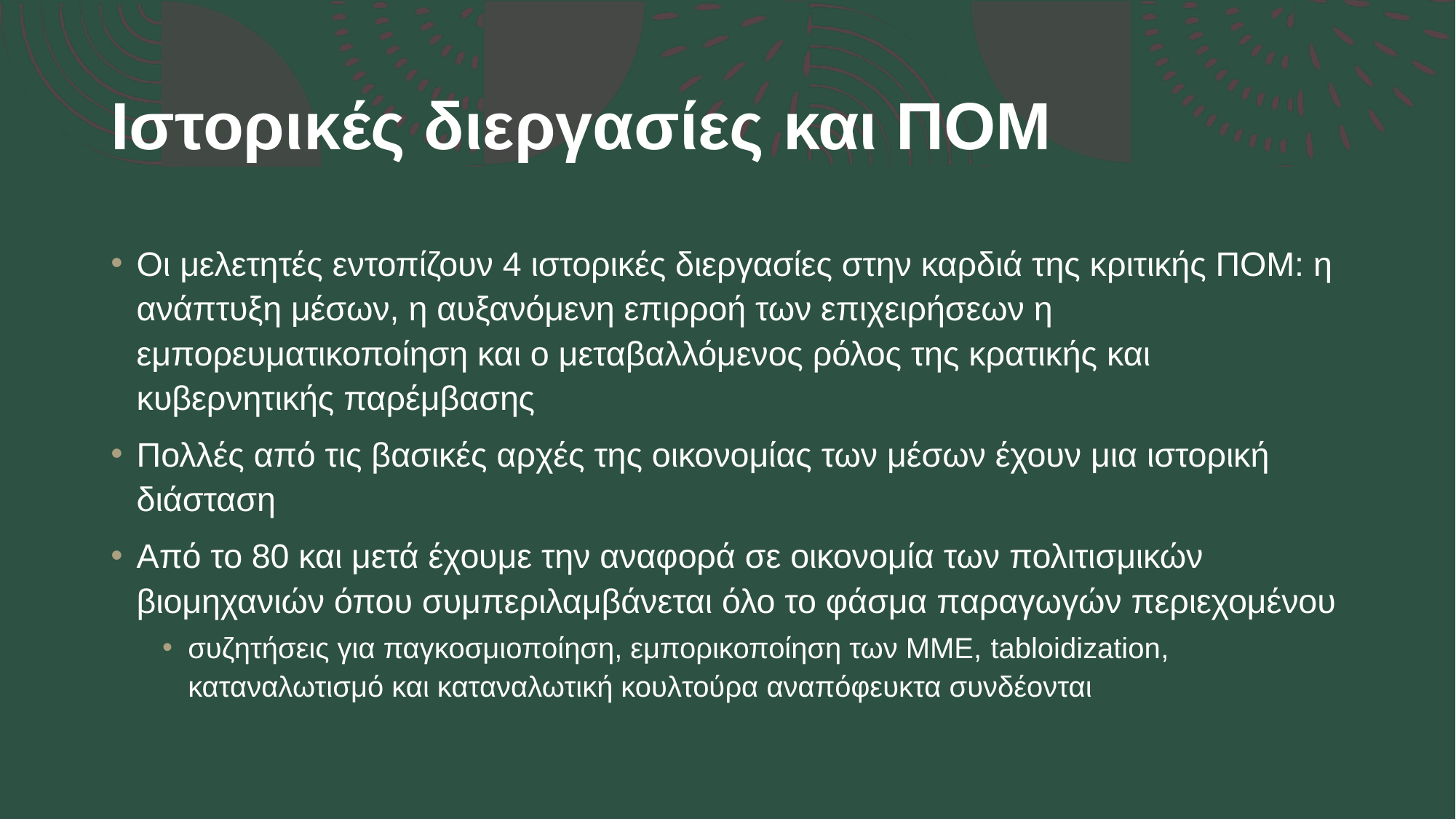

# Ιστορικές διεργασίες και ΠΟΜ
Οι μελετητές εντοπίζουν 4 ιστορικές διεργασίες στην καρδιά της κριτικής ΠΟΜ: η ανάπτυξη μέσων, η αυξανόμενη επιρροή των επιχειρήσεων η εμπορευματικοποίηση και ο μεταβαλλόμενος ρόλος της κρατικής και κυβερνητικής παρέμβασης
Πολλές από τις βασικές αρχές της οικονομίας των μέσων έχουν μια ιστορική διάσταση
Από το 80 και μετά έχουμε την αναφορά σε οικονομία των πολιτισμικών βιομηχανιών όπου συμπεριλαμβάνεται όλο το φάσμα παραγωγών περιεχομένου
συζητήσεις για παγκοσμιοποίηση, εμπορικοποίηση των ΜΜΕ, tabloidization, καταναλωτισμό και καταναλωτική κουλτούρα αναπόφευκτα συνδέονται